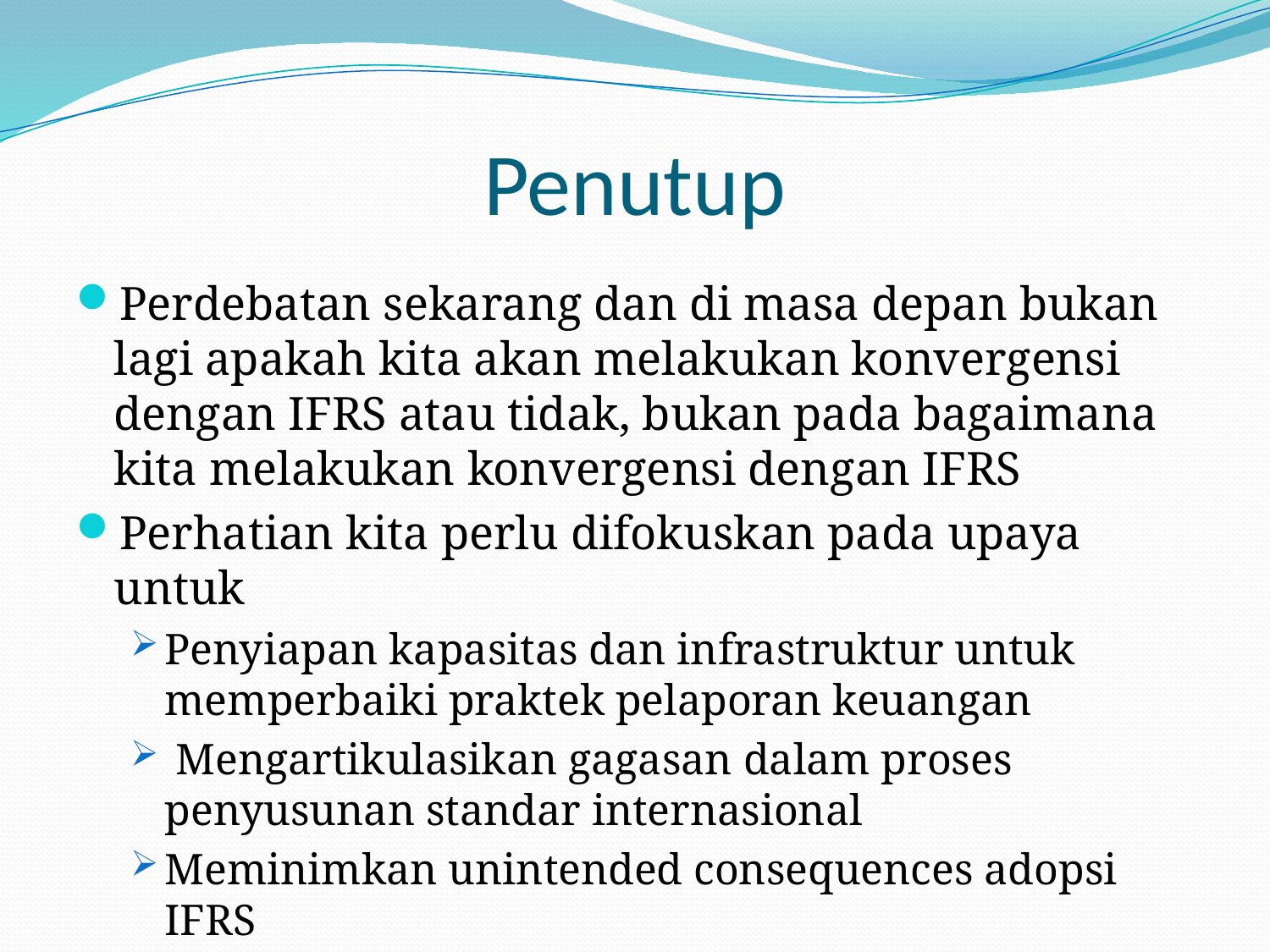

# Penutup
Perdebatan sekarang dan di masa depan bukan lagi apakah kita akan melakukan konvergensi dengan IFRS atau tidak, bukan pada bagaimana kita melakukan konvergensi dengan IFRS
Perhatian kita perlu difokuskan pada upaya untuk
Penyiapan kapasitas dan infrastruktur untuk memperbaiki praktek pelaporan keuangan
 Mengartikulasikan gagasan dalam proses penyusunan standar internasional
Meminimkan unintended consequences adopsi IFRS